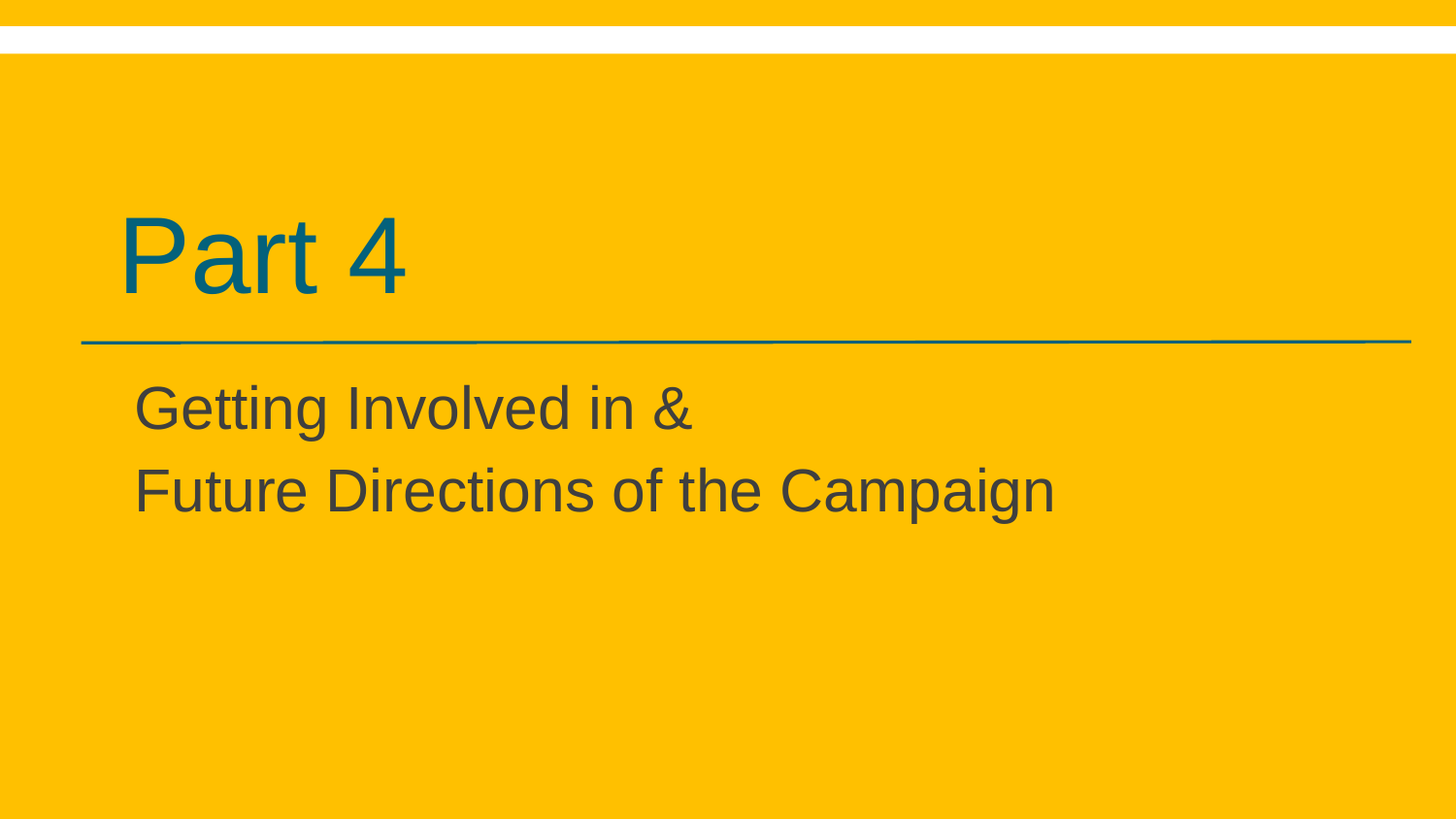

# Part 4
Getting Involved in &
Future Directions of the Campaign